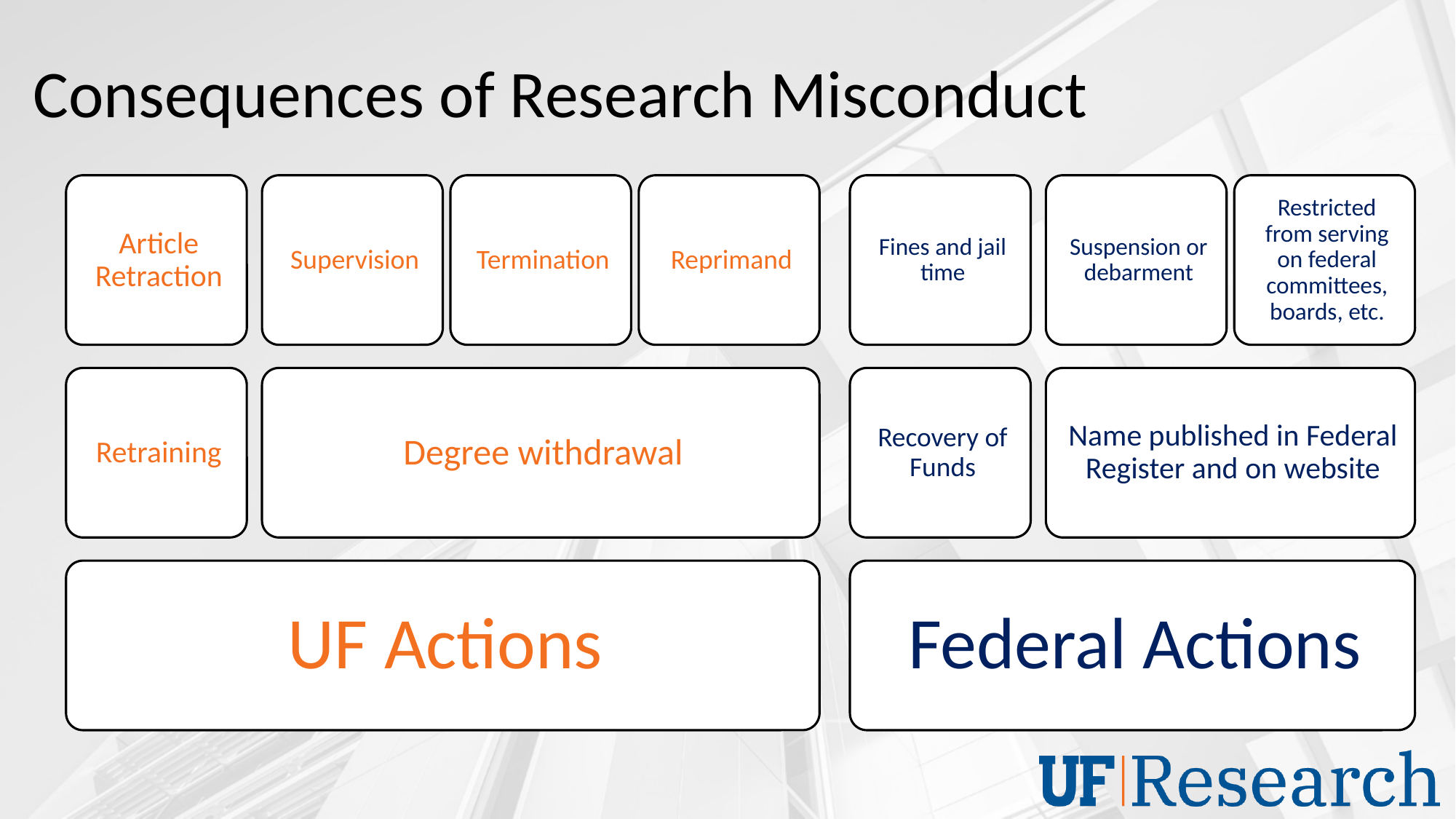

# Consequences of Research Misconduct
UF Actions
Retraining
Article Retraction
Degree withdrawal
Supervision
Termination
Reprimand
Federal Actions
Recovery of Funds
Fines and jail time
Name published in Federal Register and on website
Suspension or debarment
Restricted from serving on federal committees, boards, etc.